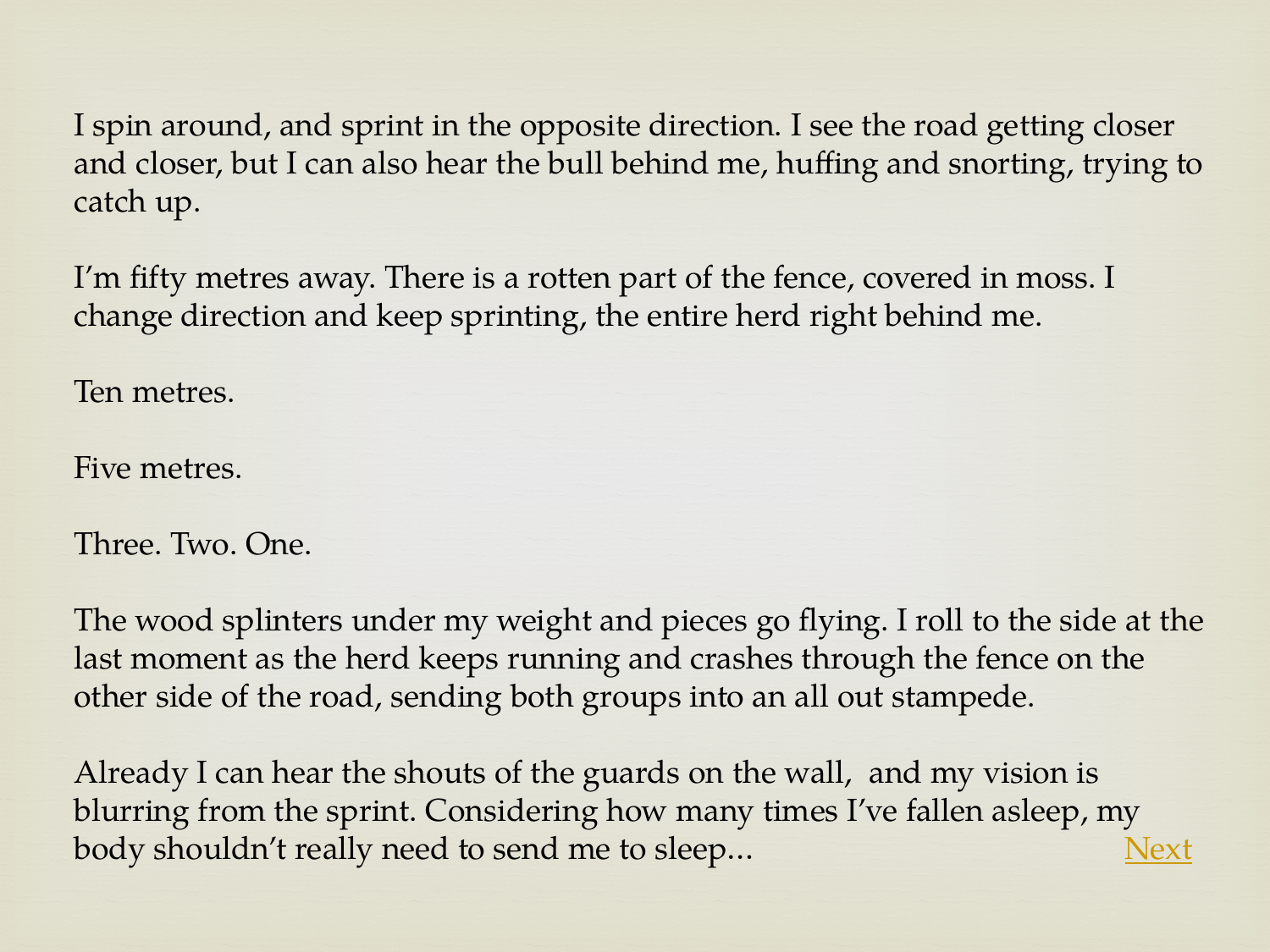

I spin around, and sprint in the opposite direction. I see the road getting closer and closer, but I can also hear the bull behind me, huffing and snorting, trying to catch up.

I’m fifty metres away. There is a rotten part of the fence, covered in moss. I change direction and keep sprinting, the entire herd right behind me.

Ten metres.

Five metres.

Three. Two. One.

The wood splinters under my weight and pieces go flying. I roll to the side at the last moment as the herd keeps running and crashes through the fence on the other side of the road, sending both groups into an all out stampede.

Already I can hear the shouts of the guards on the wall,  and my vision is blurring from the sprint. Considering how many times I’ve fallen asleep, my body shouldn’t really need to send me to sleep…                                              Next